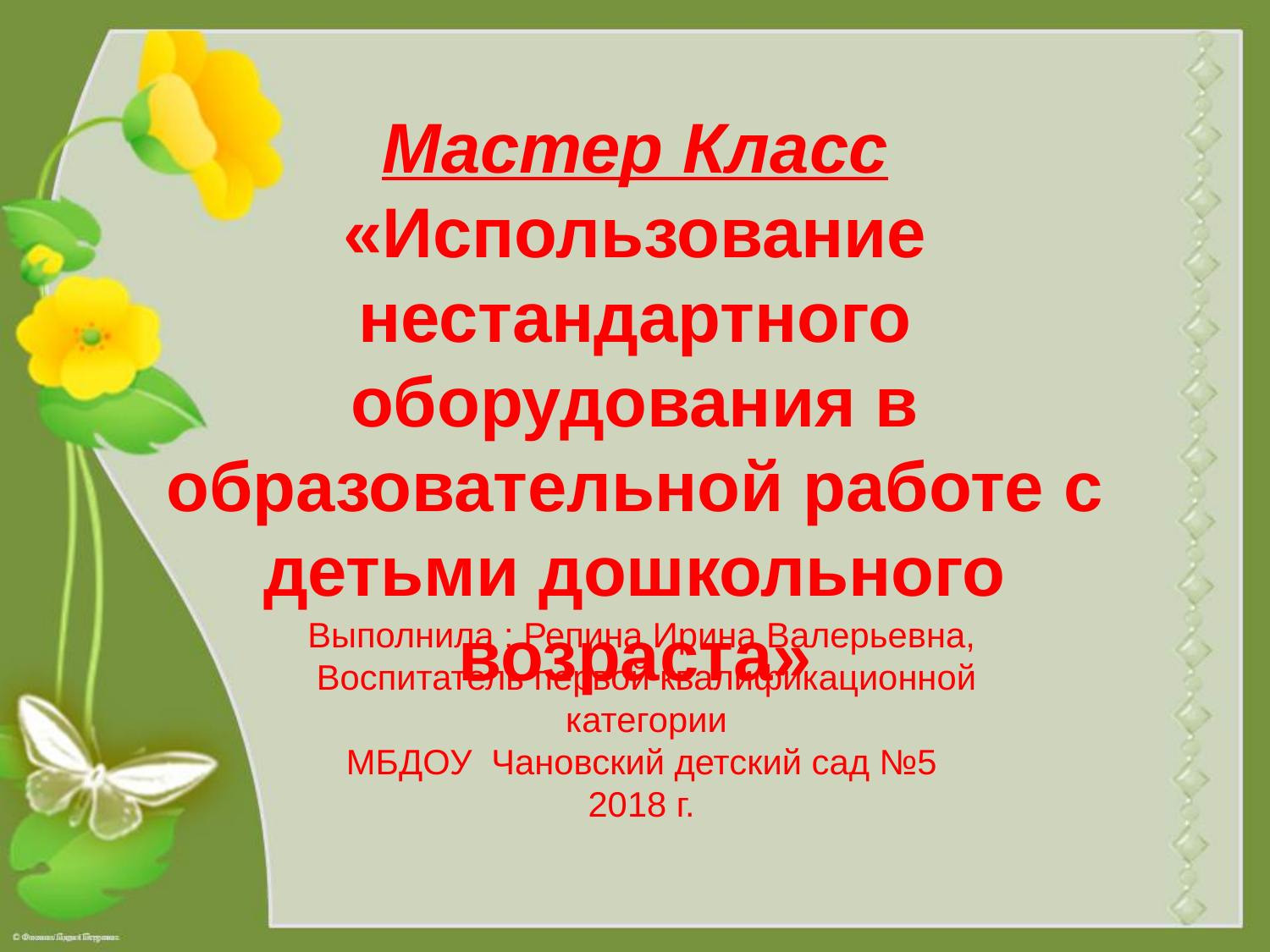

Мастер Класс
«Использование нестандартного оборудования в образовательной работе с детьми дошкольного возраста»
Выполнила : Репина Ирина Валерьевна,
Воспитатель первой квалификационной категории
МБДОУ  Чановский детский сад №5
2018 г.